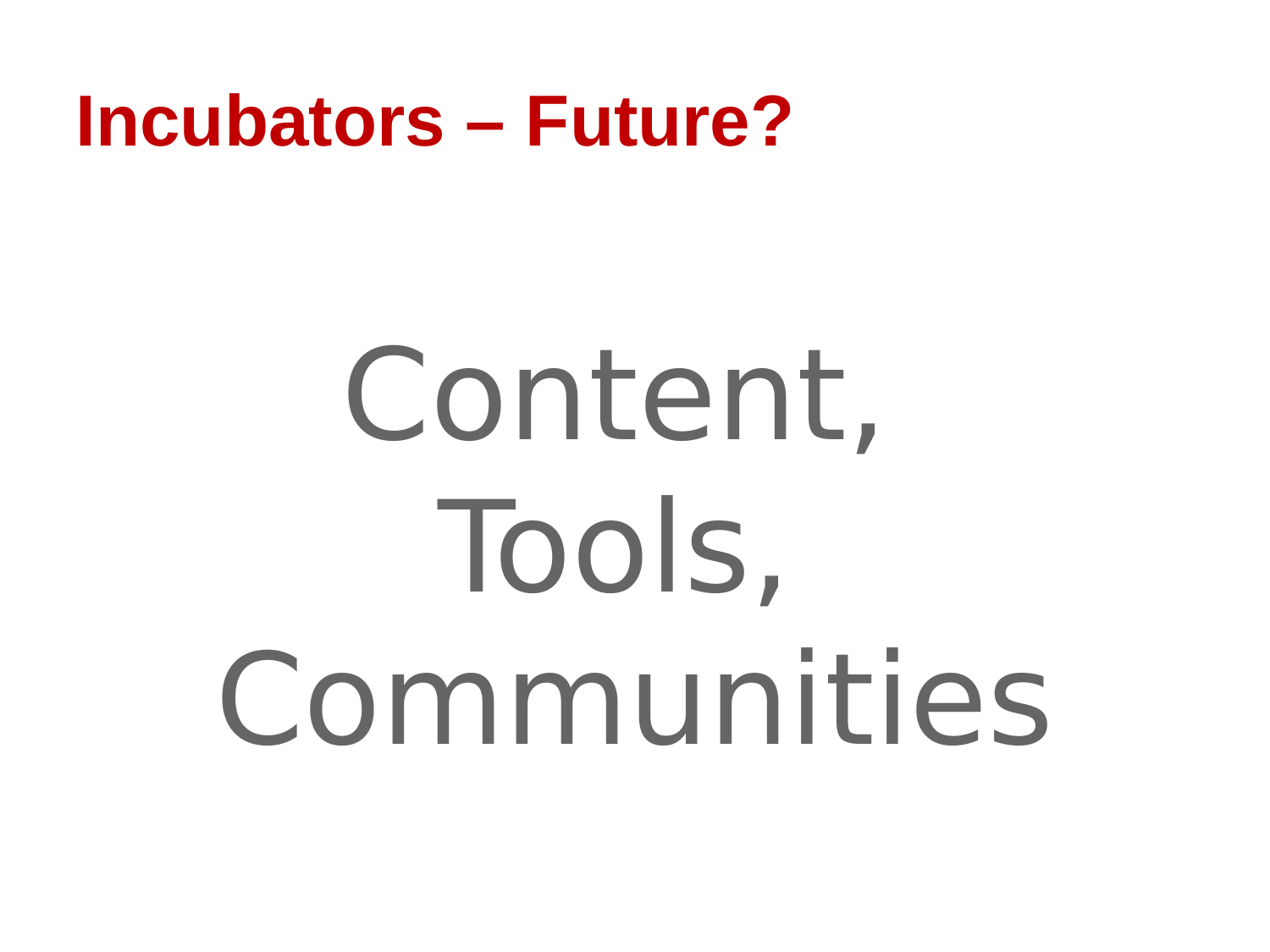

# Incubators – Future?
Content,
Tools,
Communities